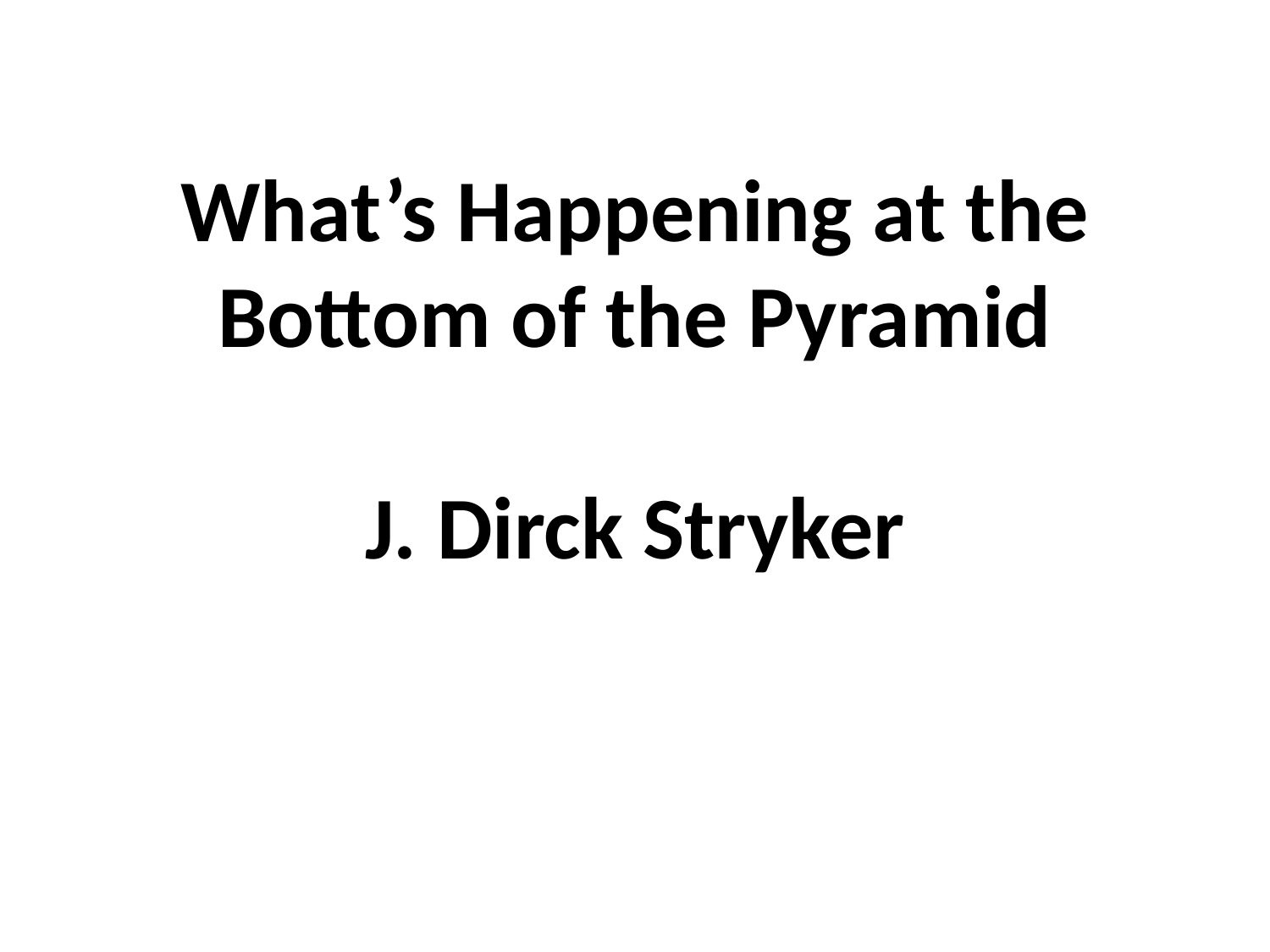

# What’s Happening at the Bottom of the Pyramid J. Dirck Stryker